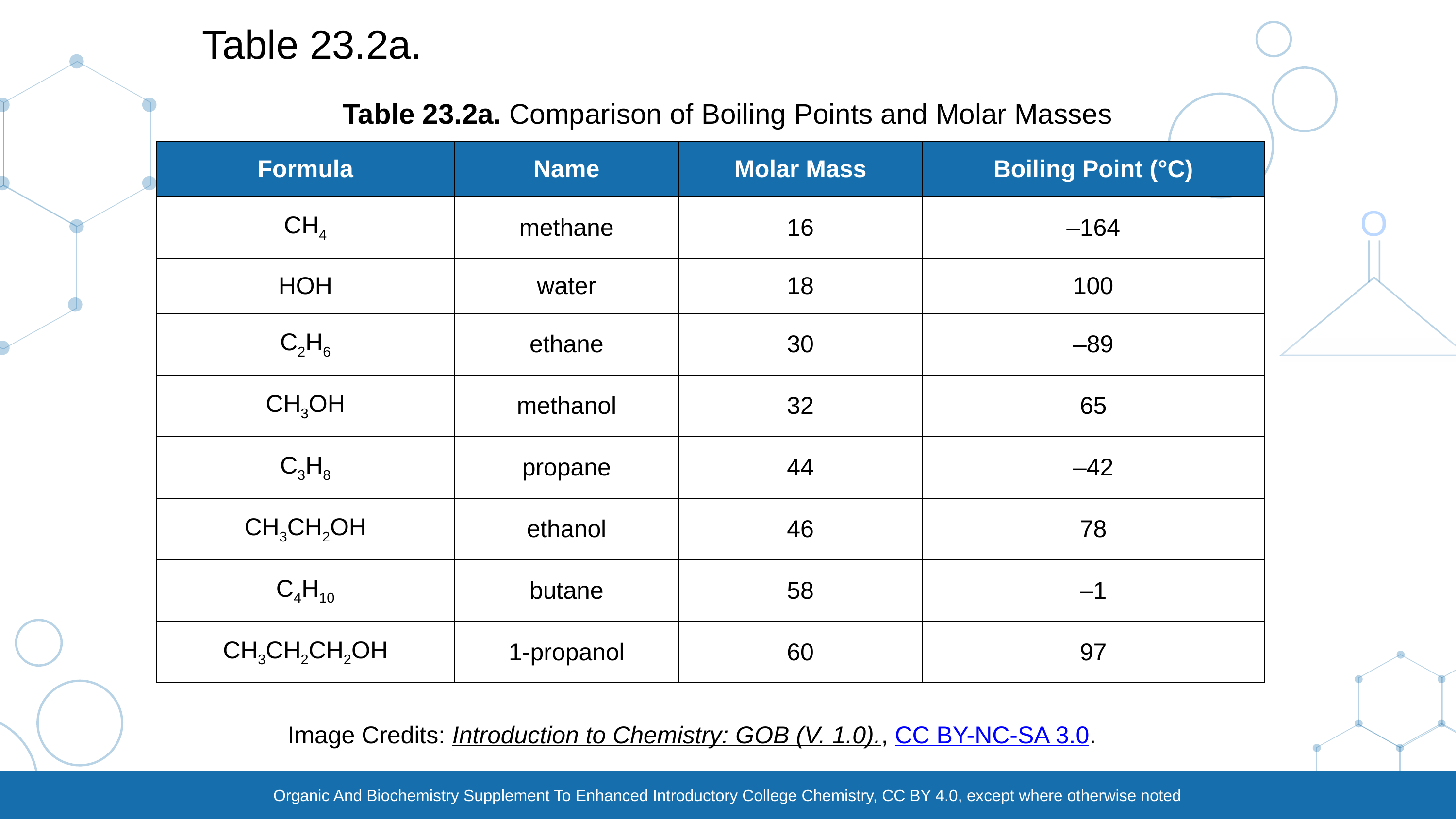

# Table 23.2a.
Table 23.2a. Comparison of Boiling Points and Molar Masses
| Formula | Name | Molar Mass | Boiling Point (°C) |
| --- | --- | --- | --- |
| CH4 | methane | 16 | –164 |
| HOH | water | 18 | 100 |
| C2H6 | ethane | 30 | –89 |
| CH3OH | methanol | 32 | 65 |
| C3H8 | propane | 44 | –42 |
| CH3CH2OH | ethanol | 46 | 78 |
| C4H10 | butane | 58 | –1 |
| CH3CH2CH2OH | 1-propanol | 60 | 97 |
Image Credits: Introduction to Chemistry: GOB (V. 1.0)., CC BY-NC-SA 3.0.
Organic And Biochemistry Supplement To Enhanced Introductory College Chemistry, CC BY 4.0, except where otherwise noted